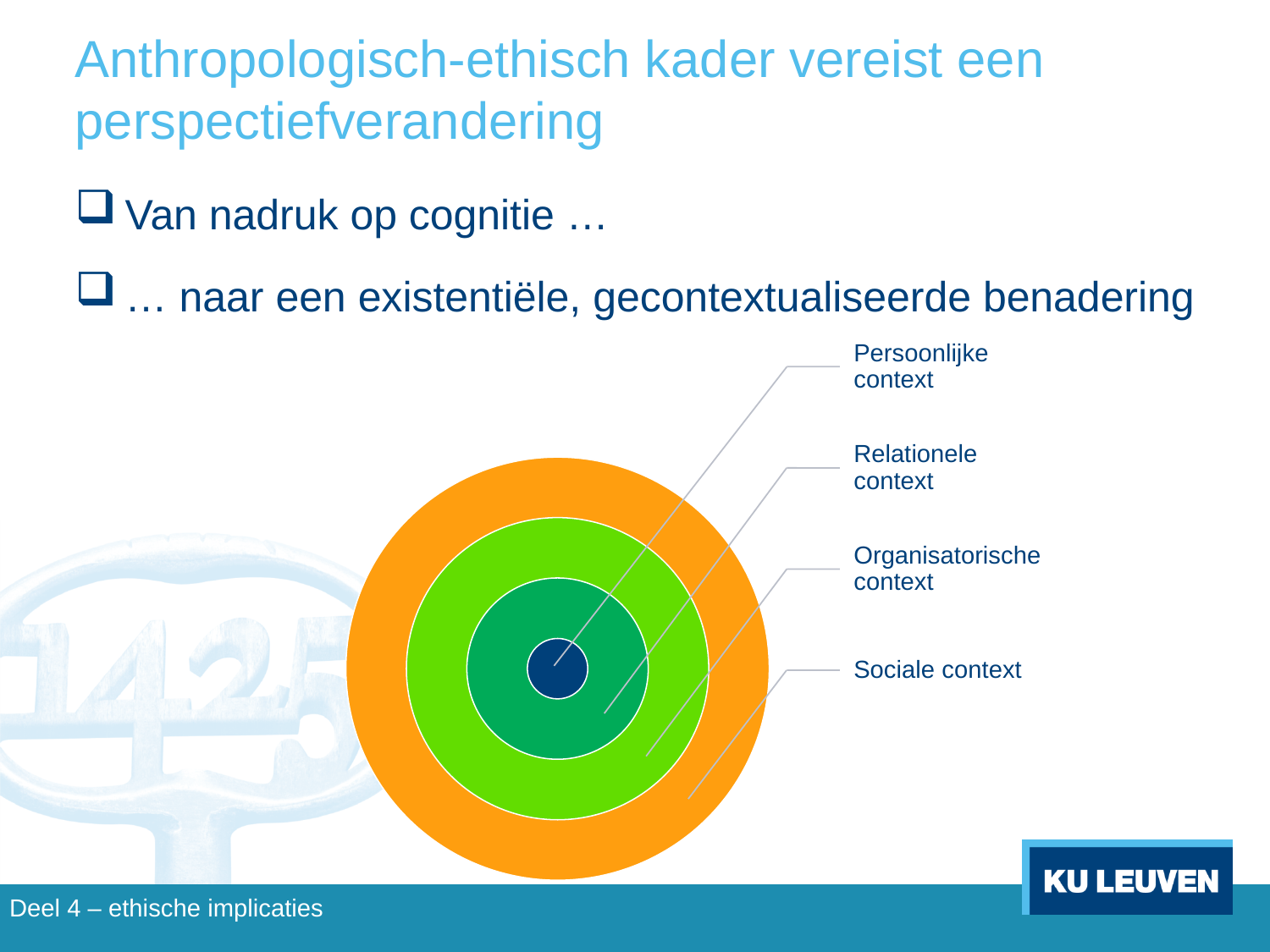

# Anthropologisch-ethisch kader vereist een perspectiefverandering
Van nadruk op cognitie …

… naar een existentiële, gecontextualiseerde benadering

Persoonlijke context
Relationele context
Organisatorische context
Sociale context
Deel 4 – ethische implicaties